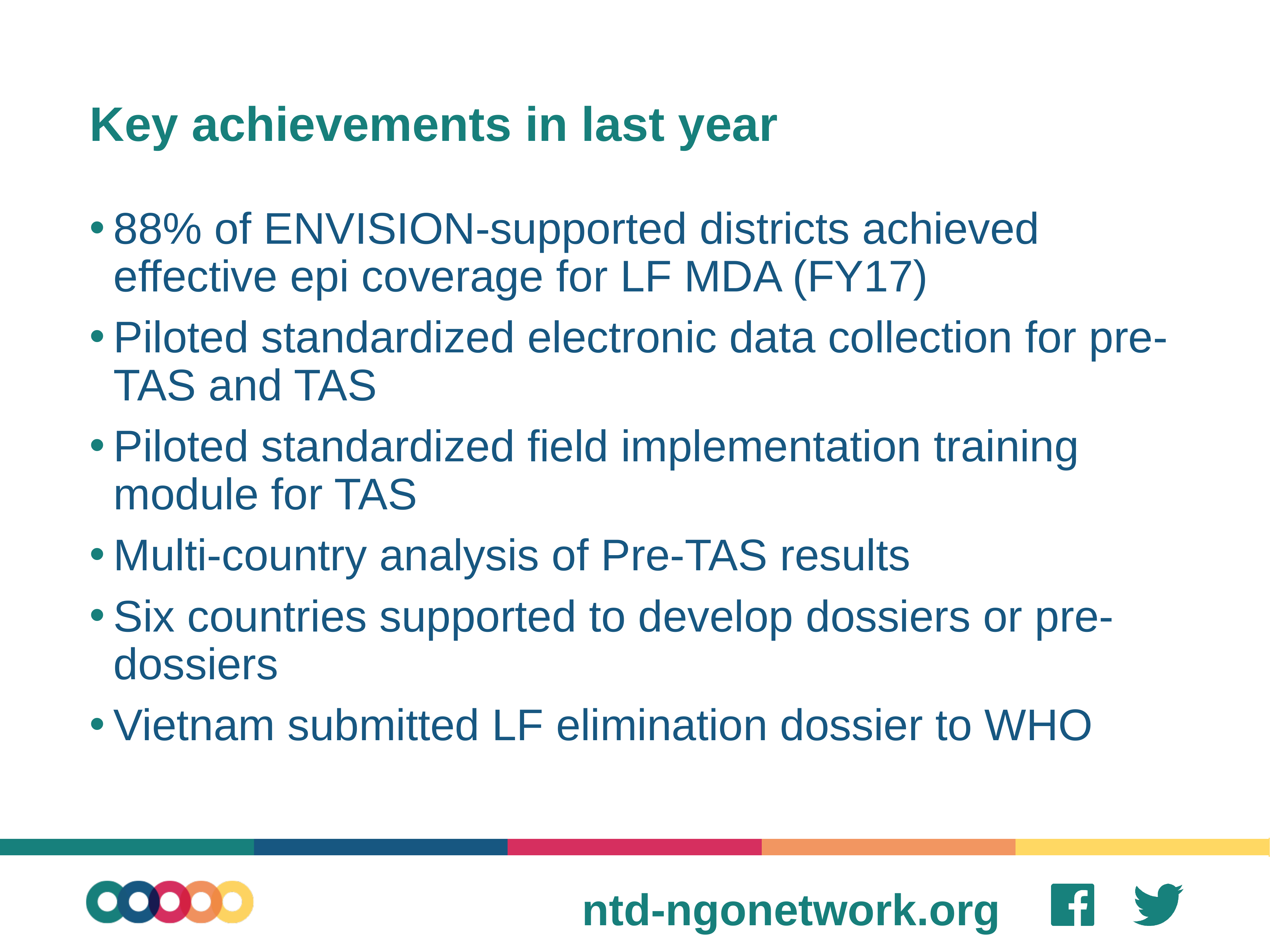

# Key achievements in last year
88% of ENVISION-supported districts achieved effective epi coverage for LF MDA (FY17)
Piloted standardized electronic data collection for pre-TAS and TAS
Piloted standardized field implementation training module for TAS
Multi-country analysis of Pre-TAS results
Six countries supported to develop dossiers or pre-dossiers
Vietnam submitted LF elimination dossier to WHO